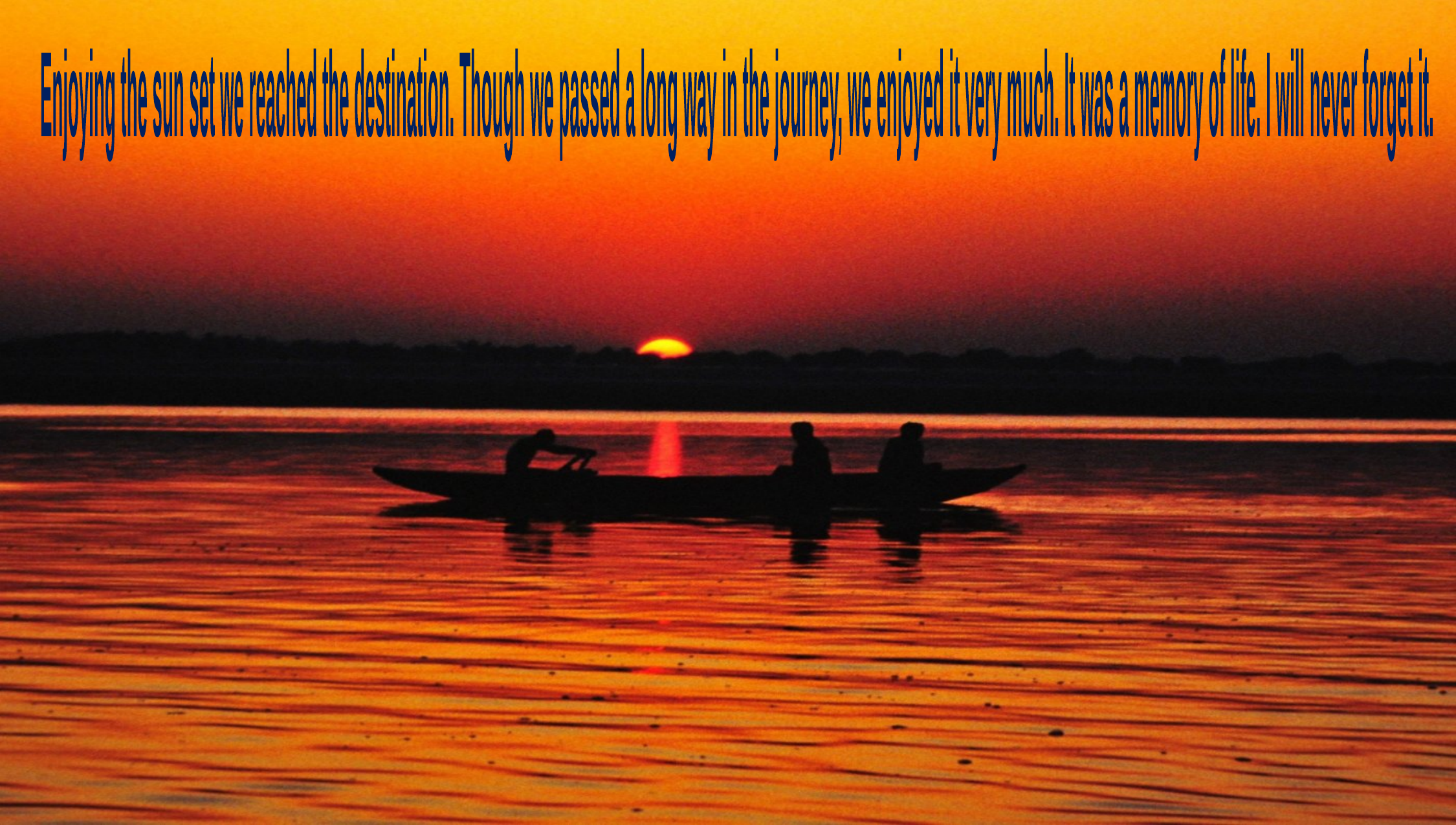

Enjoying the sun set we reached the destination. Though we passed a long way in the journey, we enjoyed it very much. It was a memory of life. I will never forget it.